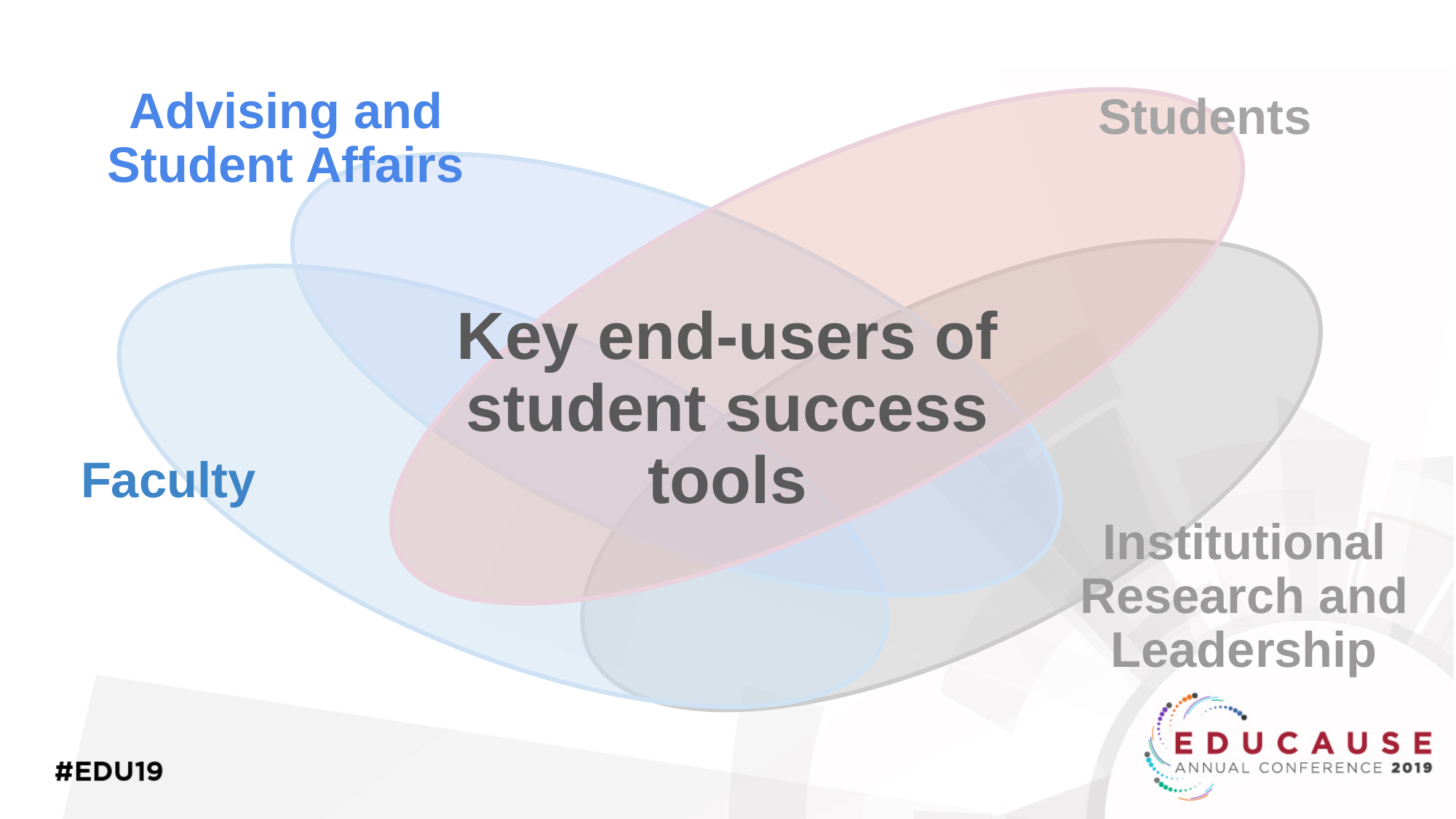

Advising and Student Affairs
Students

# Key end-users of student success tools

Faculty
Institutional Research and Leadership